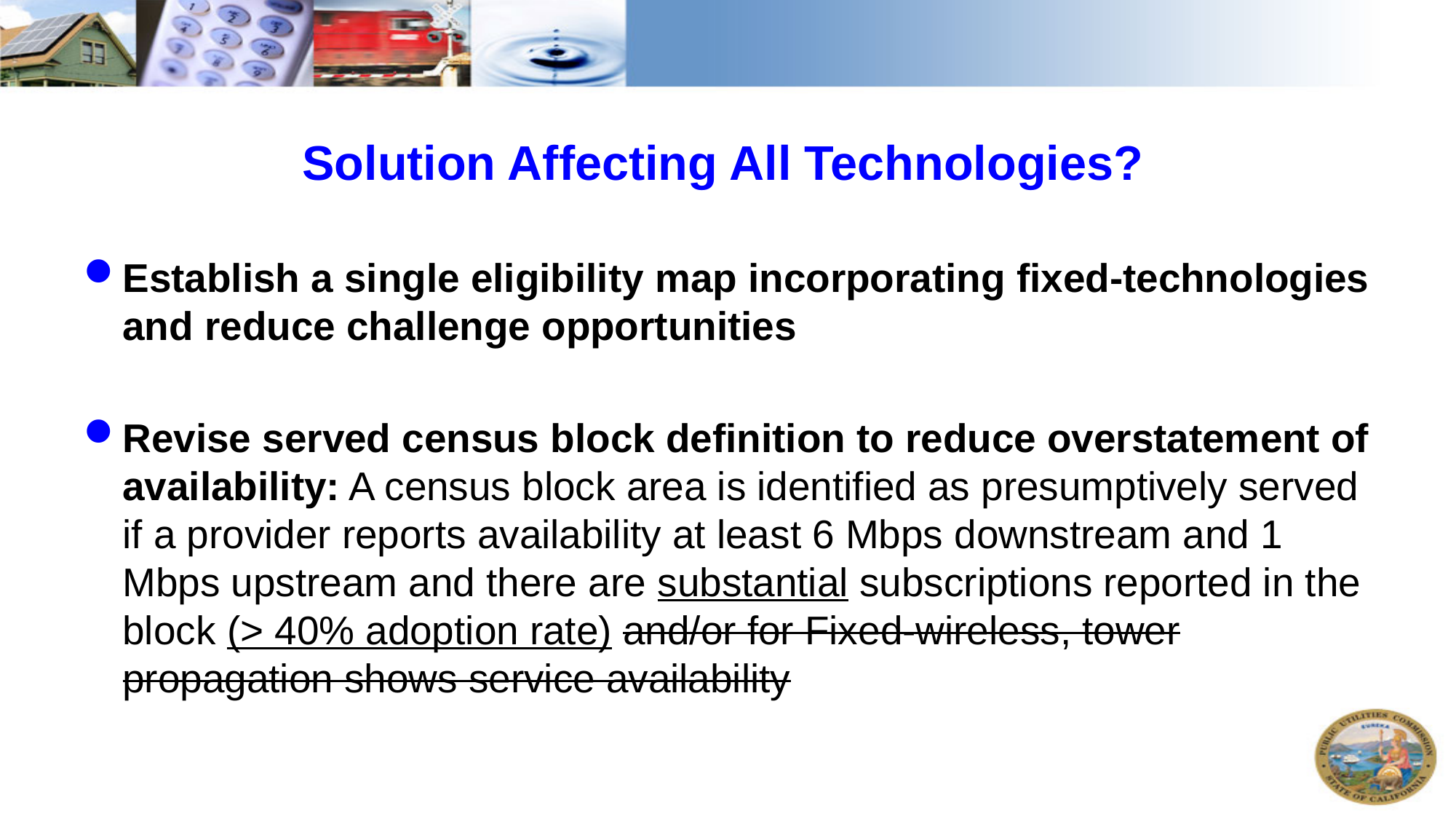

# Solution Affecting All Technologies?

Establish a single eligibility map incorporating fixed-technologies and reduce challenge opportunities

Revise served census block definition to reduce overstatement of availability: A census block area is identified as presumptively served if a provider reports availability at least 6 Mbps downstream and 1 Mbps upstream and there are substantial subscriptions reported in the block (> 40% adoption rate) and/or for Fixed-wireless, tower propagation shows service availability